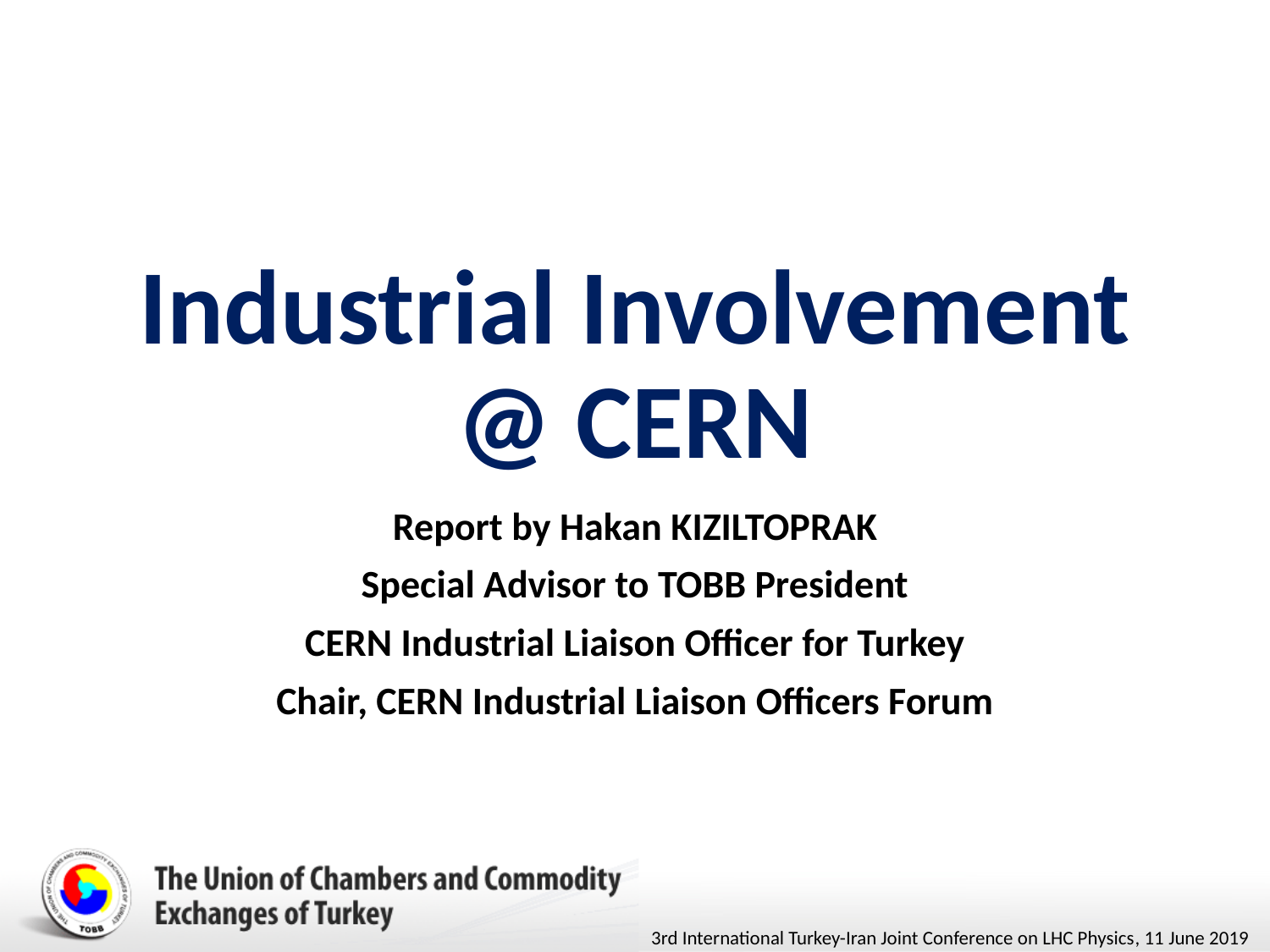

# Industrial Involvement @ CERN
Report by Hakan KIZILTOPRAK
Special Advisor to TOBB President
CERN Industrial Liaison Officer for Turkey
Chair, CERN Industrial Liaison Officers Forum